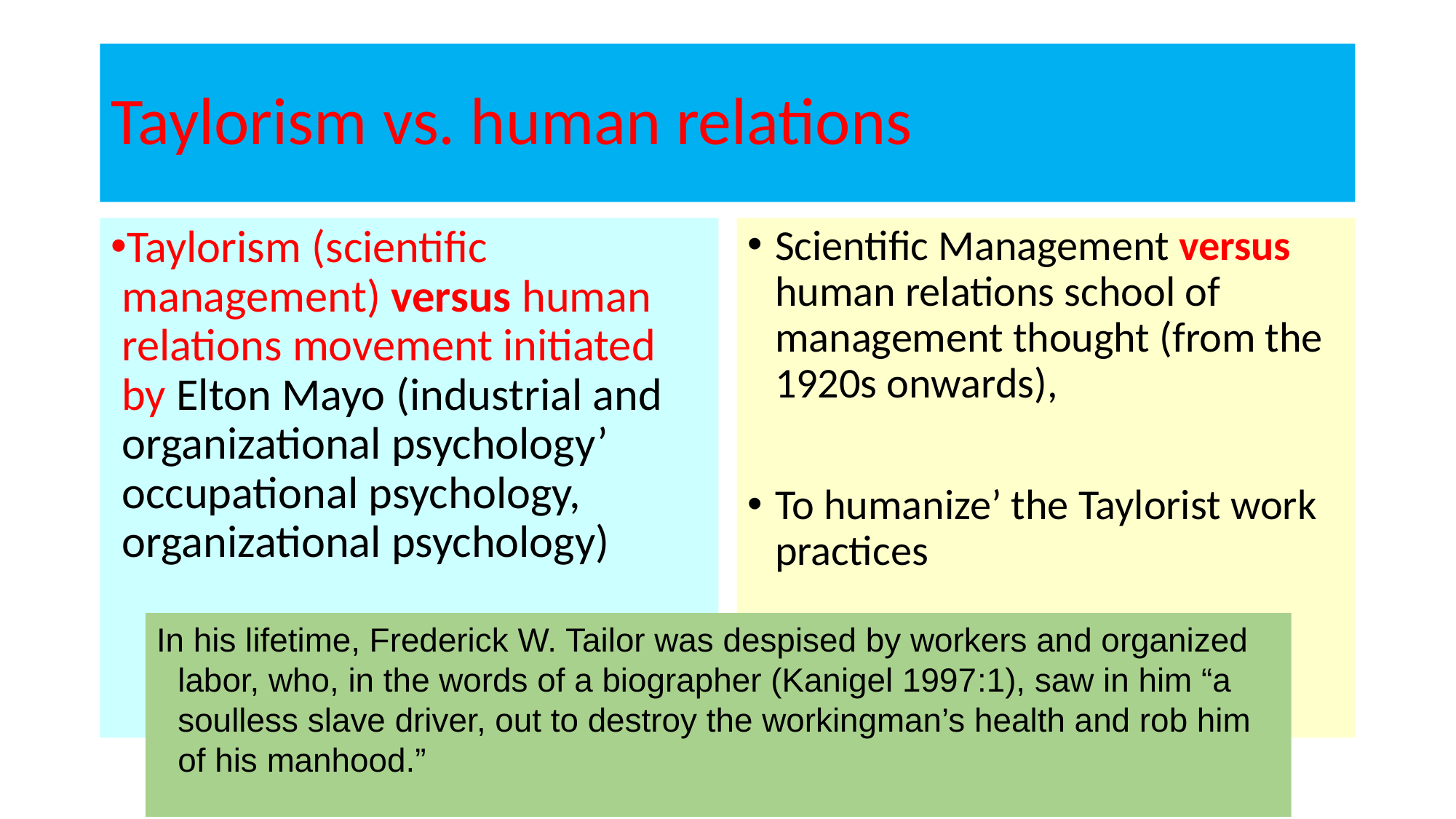

# Taylorism vs. human relations
Taylorism (scientific management) versus human relations movement initiated by Elton Mayo (industrial and organizational psychology’ occupational psychology, organizational psychology)

Scientific Management versus human relations school of management thought (from the 1920s onwards),

To humanize’ the Taylorist work practices
In his lifetime, Frederick W. Tailor was despised by workers and organized labor, who, in the words of a biographer (Kanigel 1997:1), saw in him “a soulless slave driver, out to destroy the workingman’s health and rob him of his manhood.”